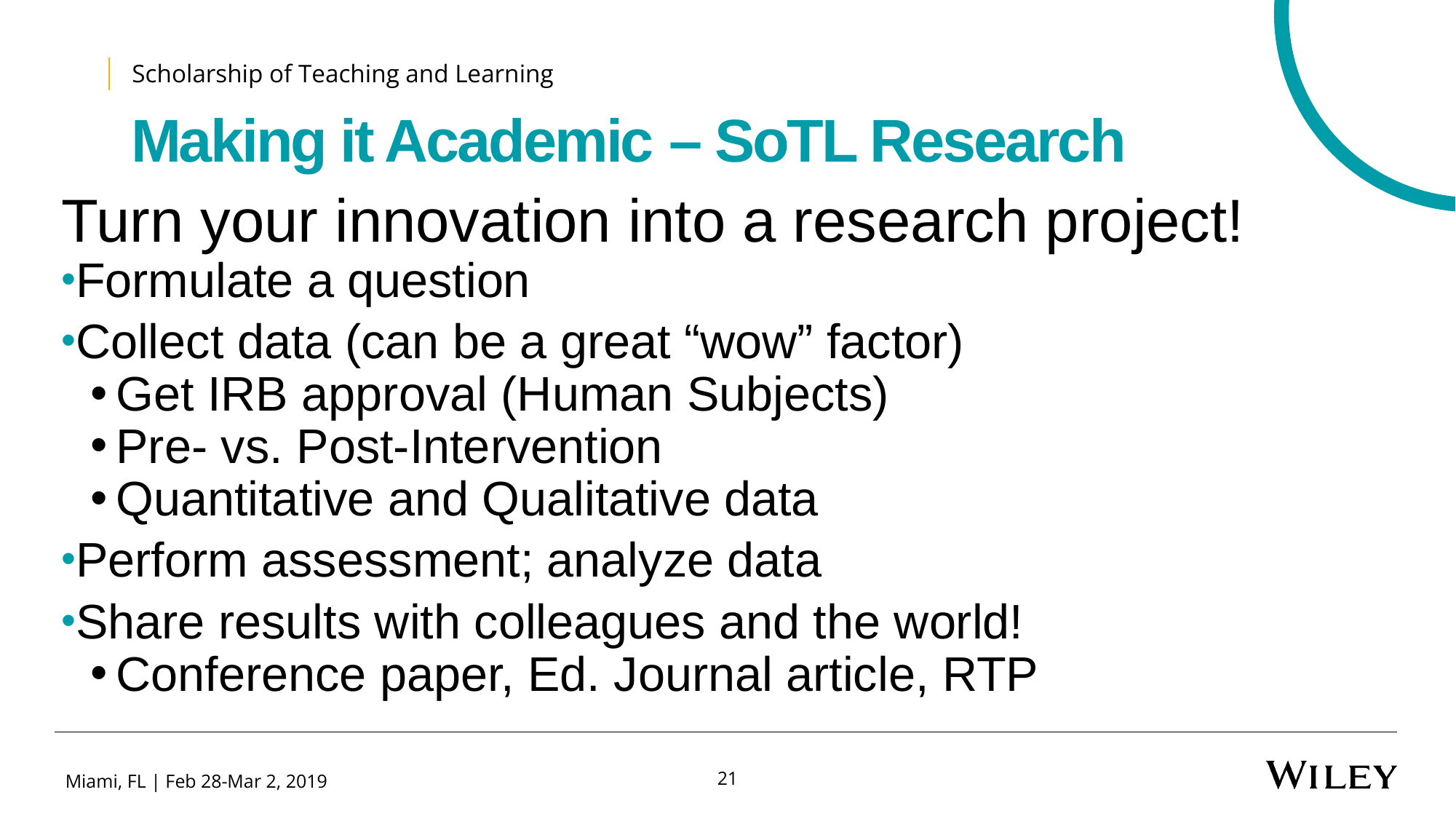

Scholarship of Teaching and Learning
Making it Academic – SoTL Research
Turn your innovation into a research project!
Formulate a question
Collect data (can be a great “wow” factor)
Get IRB approval (Human Subjects)
Pre- vs. Post-Intervention
Quantitative and Qualitative data
Perform assessment; analyze data
Share results with colleagues and the world!
Conference paper, Ed. Journal article, RTP
21